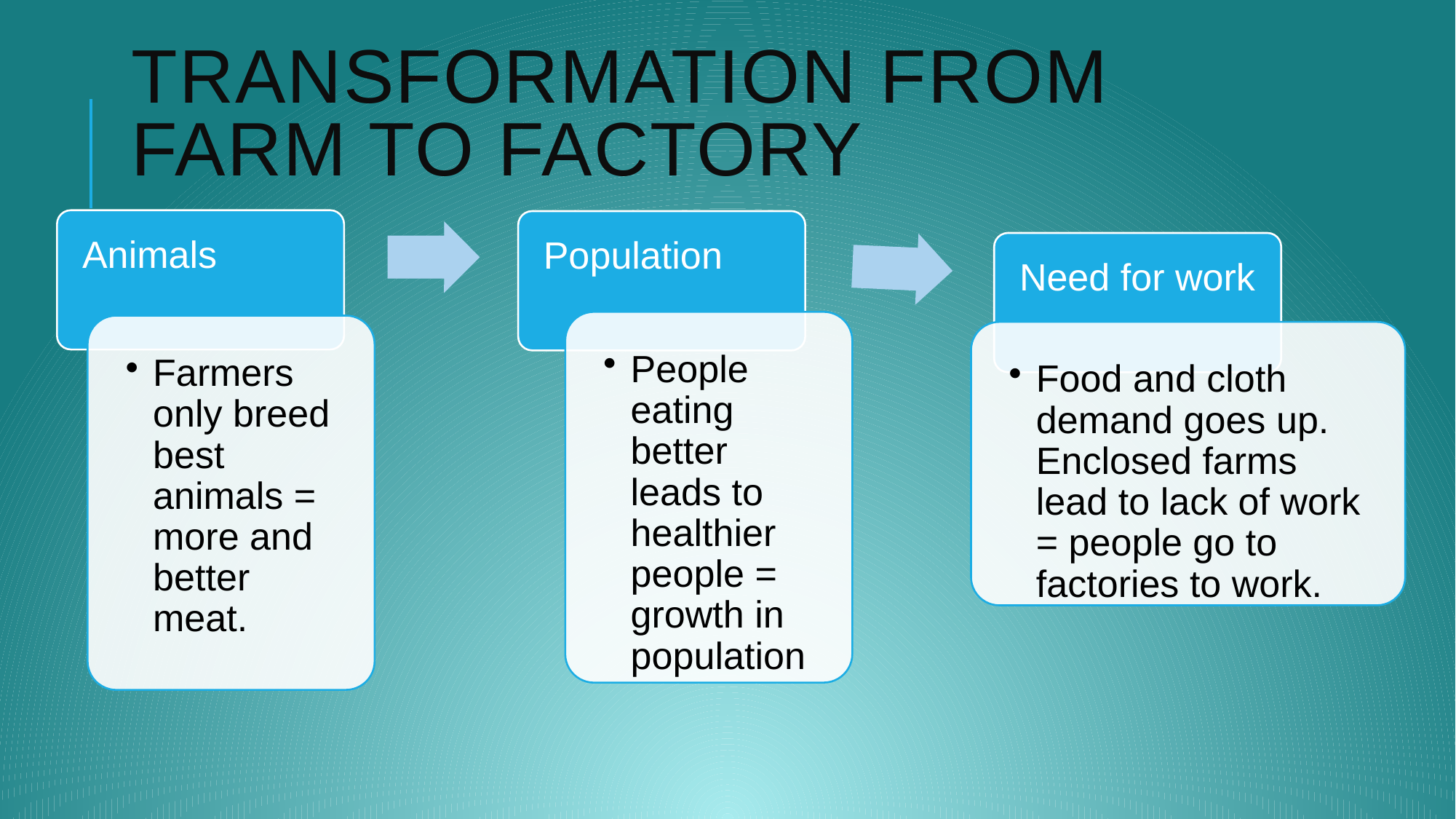

# Transformation from farm to factory
Animals
Farmers only breed best animals = more and better meat.

Population
People eating better leads to healthier people = growth in population

Need for work
Food and cloth demand goes up.  Enclosed farms lead to lack of work = people go to factories to work.